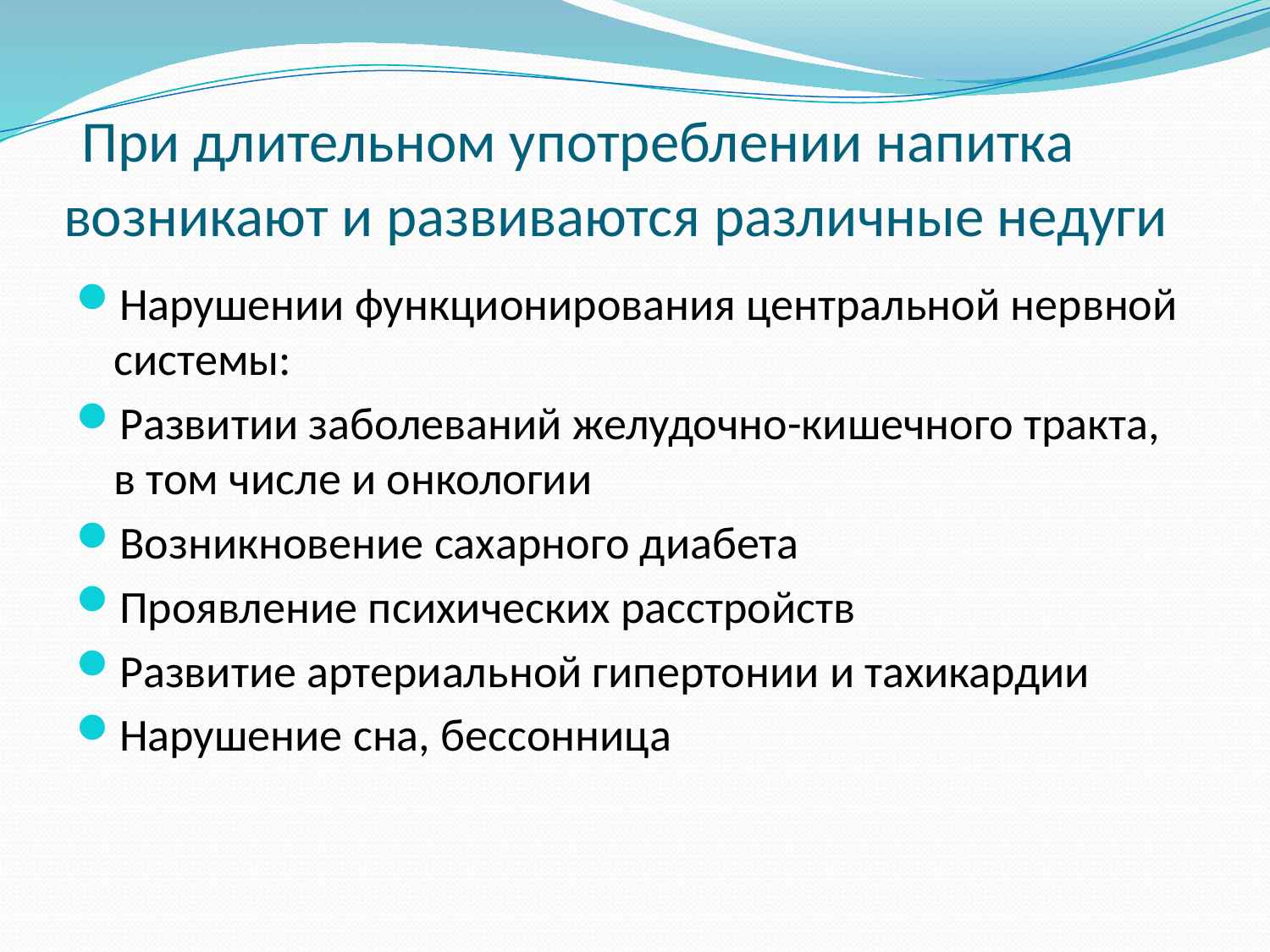

# При длительном употреблении напитка возникают и развиваются различные недуги
Нарушении функционирования центральной нервной системы:
Развитии заболеваний желудочно-кишечного тракта, в том числе и онкологии
Возникновение сахарного диабета
Проявление психических расстройств
Развитие артериальной гипертонии и тахикардии
Нарушение сна, бессонница